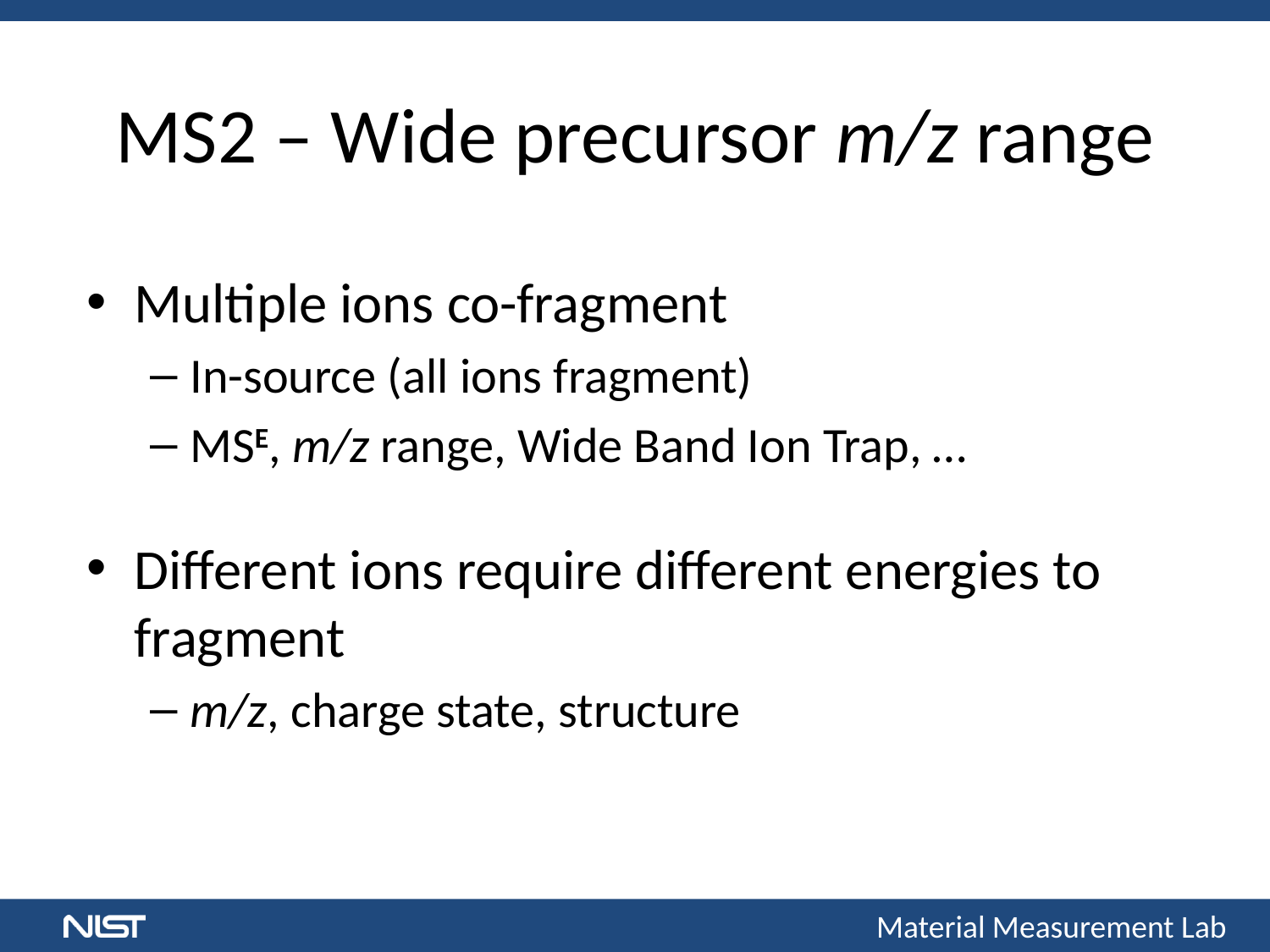

# MS2 – Wide precursor m/z range
Multiple ions co-fragment
In-source (all ions fragment)
MSE, m/z range, Wide Band Ion Trap, …
Different ions require different energies to fragment
m/z, charge state, structure